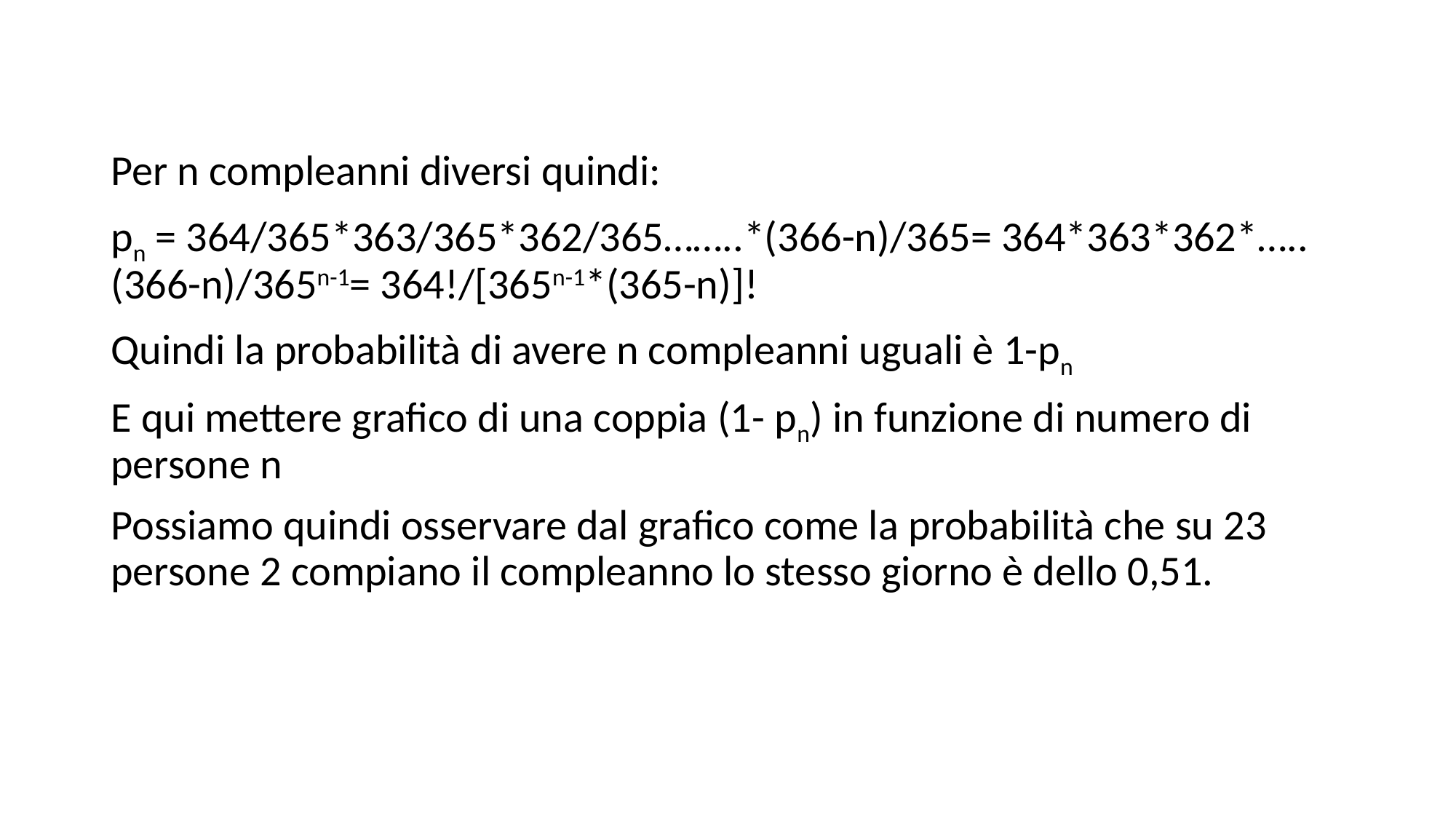

Per n compleanni diversi quindi:
pn = 364/365*363/365*362/365……..*(366-n)/365= 364*363*362*…..(366-n)/365n-1= 364!/[365n-1*(365-n)]!
Quindi la probabilità di avere n compleanni uguali è 1-pn
E qui mettere grafico di una coppia (1- pn) in funzione di numero di persone n
Possiamo quindi osservare dal grafico come la probabilità che su 23 persone 2 compiano il compleanno lo stesso giorno è dello 0,51.